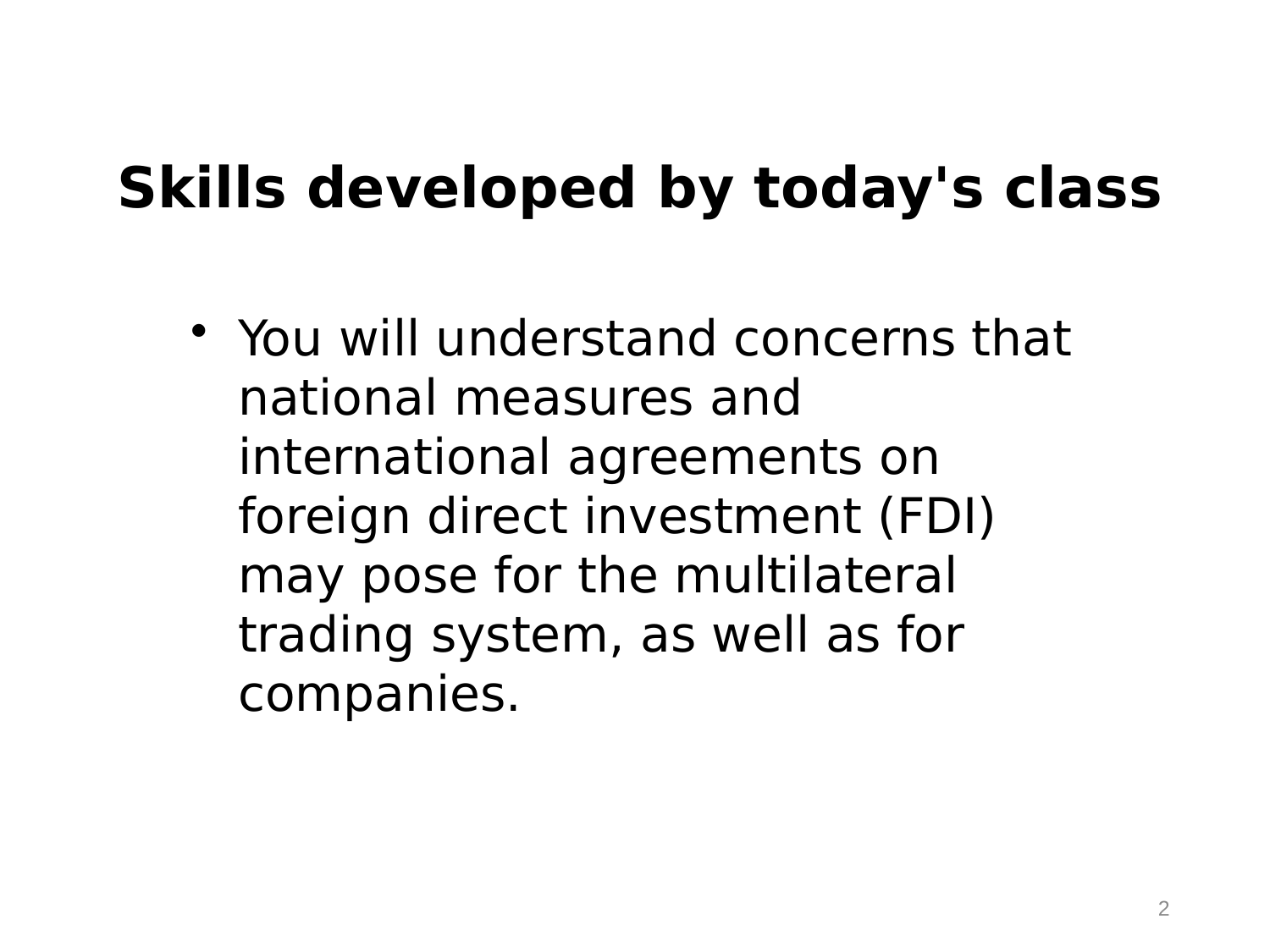

# Skills developed by today's class
You will understand concerns that national measures and international agreements on foreign direct investment (FDI) may pose for the multilateral trading system, as well as for companies.
2